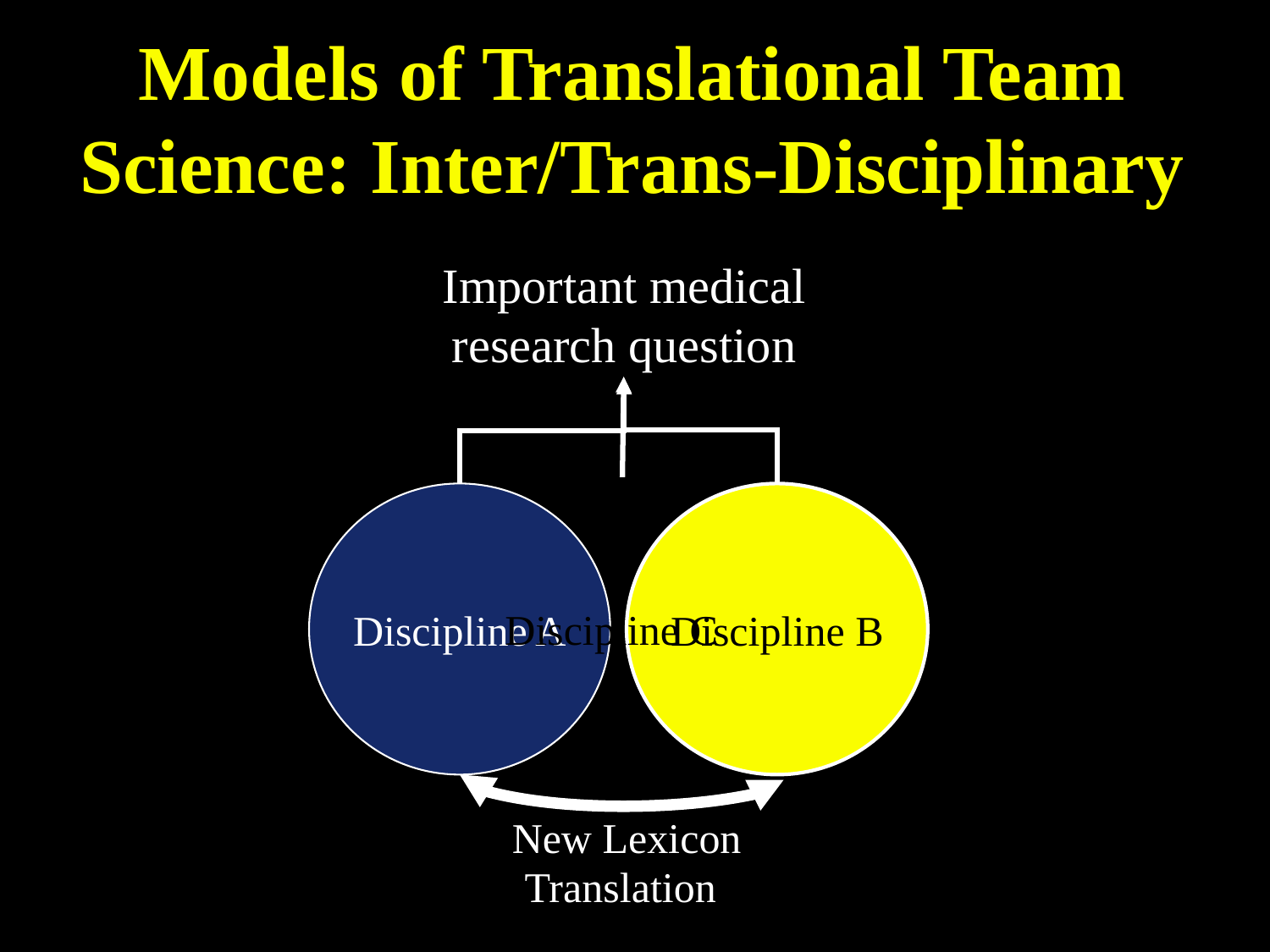

Models of Translational Team Science: Inter/Trans-Disciplinary
Important medical
research question

Discipline A
Discipline B
Discipline C
New Lexicon
Translation